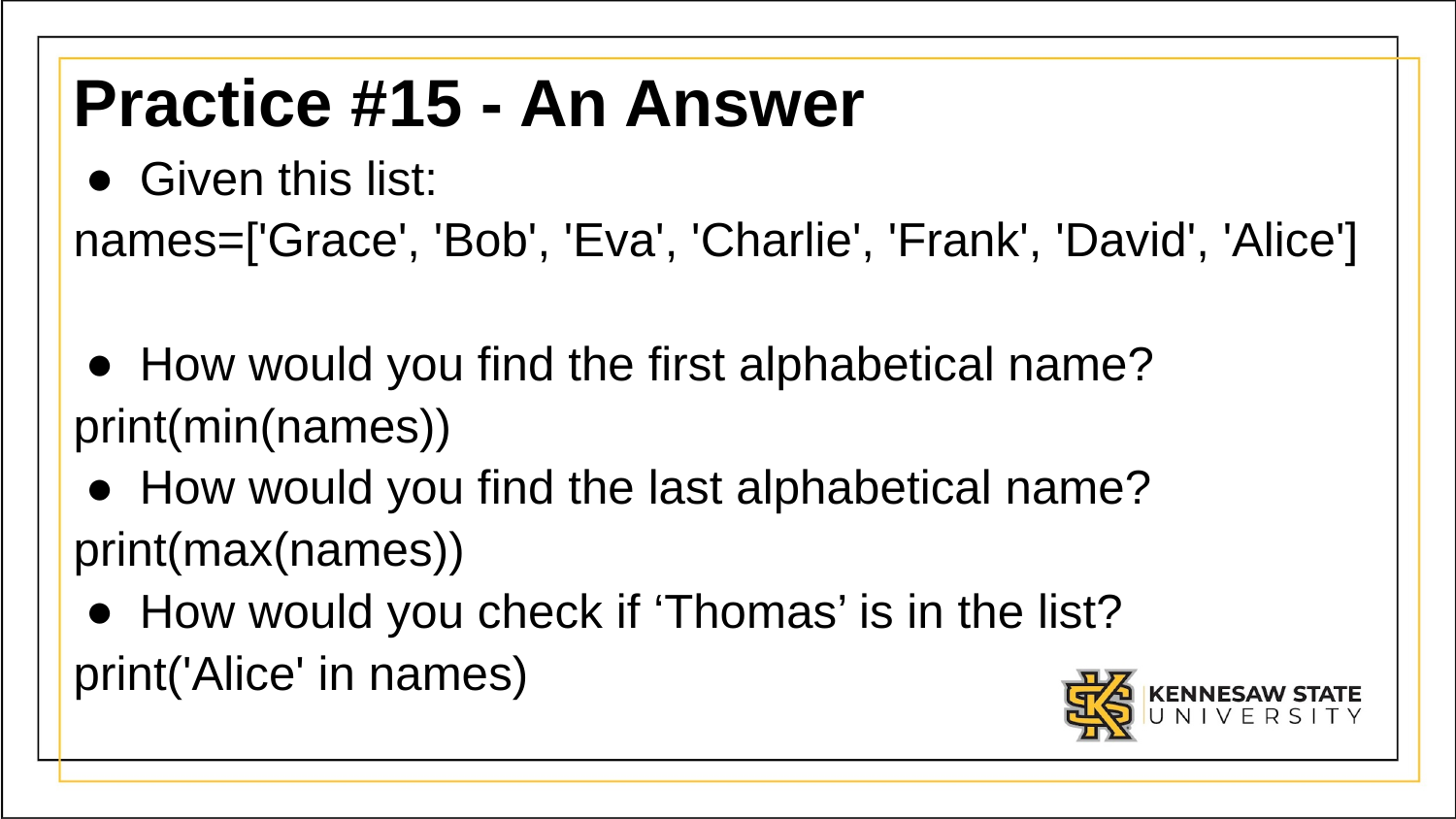

# Practice #15 - An Answer
Given this list:
names=['Grace', 'Bob', 'Eva', 'Charlie', 'Frank', 'David', 'Alice']

How would you find the first alphabetical name?
print(min(names))
How would you find the last alphabetical name?
print(max(names))
How would you check if ‘Thomas’ is in the list?
print('Alice' in names)